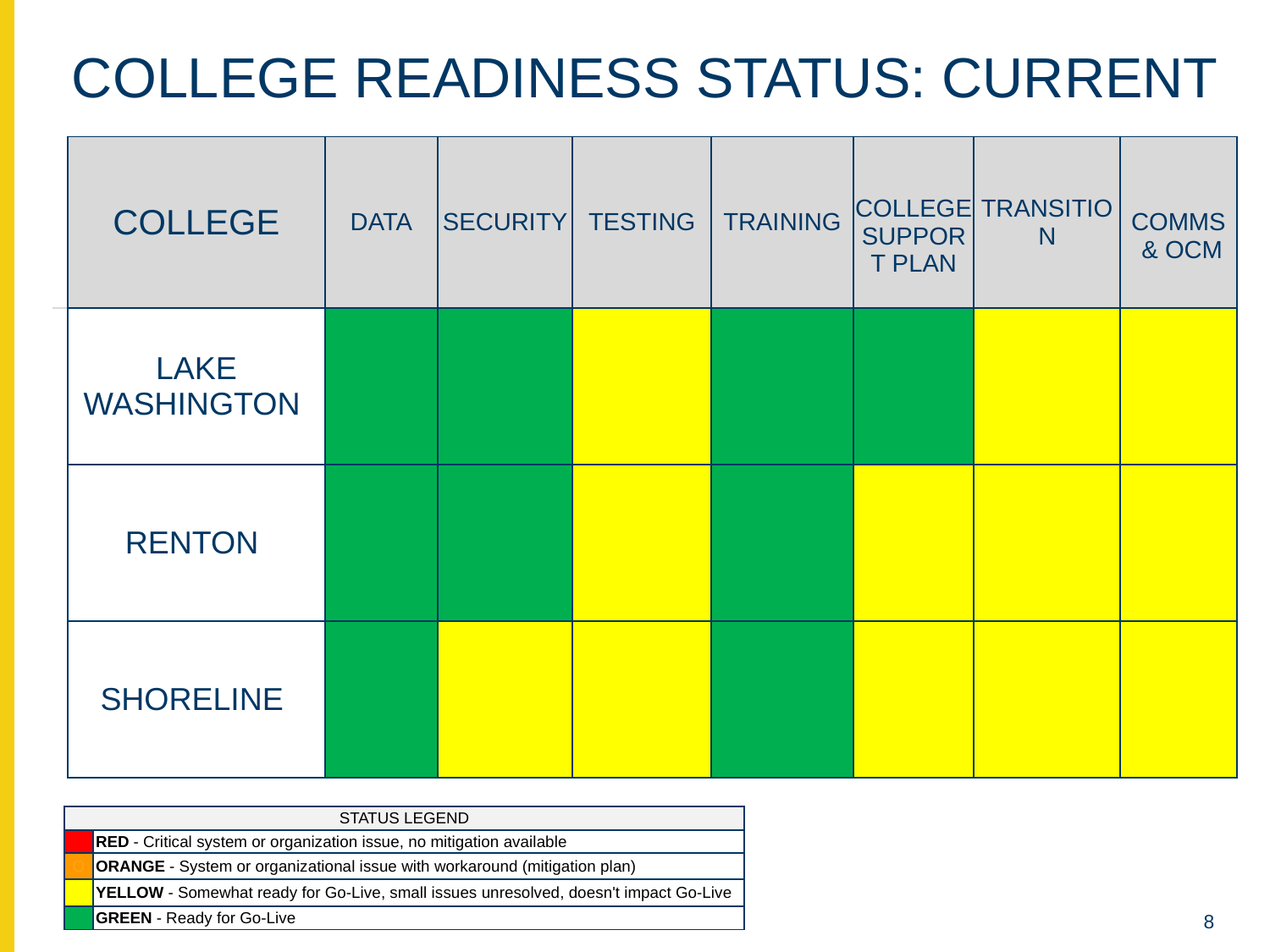

# COLLEGE READINESS STATUS: current
|  | COLLEGE | DATA | SECURITY | TESTING | TRAINING | COLLEGE SUPPORT PLAN | TRANSITION | COMMS & OCM |
| --- | --- | --- | --- | --- | --- | --- | --- | --- |
|  | LAKE WASHINGTON | Green | Green | Yellow | Green | Green | Yellow | Yellow |
|  | RENTON | Green | Green | Yellow | Green | Yellow | Yellow | Yellow |
|  | SHORELINE | Green | Yellow | Yellow | Green | Yellow | Yellow | Yellow |
| STATUS LEGEND |  |
| --- | --- |
| R | RED - Critical system or organization issue, no mitigation available |
| O | ORANGE - System or organizational issue with workaround (mitigation plan) |
| Y | YELLOW - Somewhat ready for Go-Live, small issues unresolved, doesn't impact Go-Live |
| G | GREEN - Ready for Go-Live |
 8